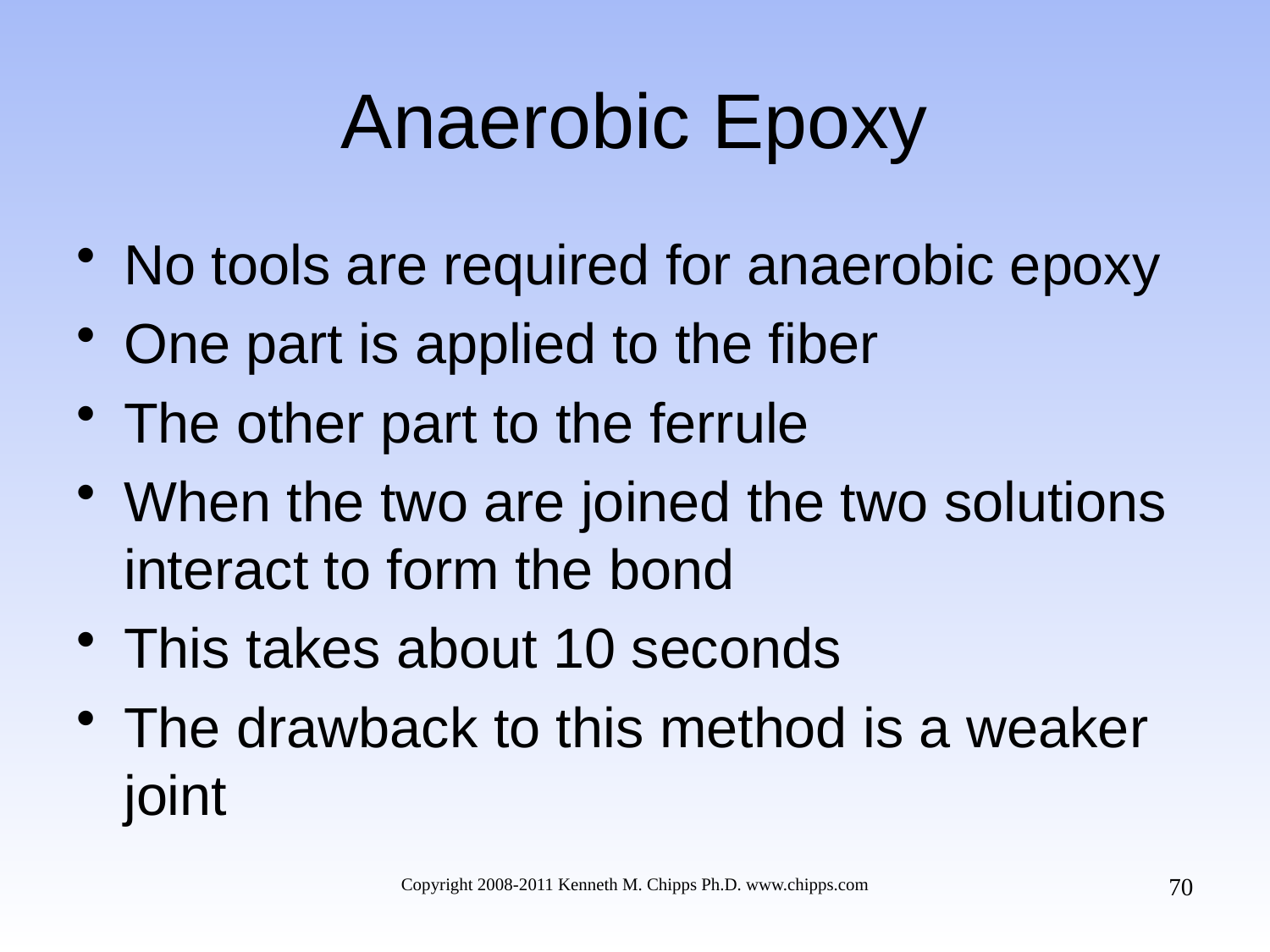

# Anaerobic Epoxy
No tools are required for anaerobic epoxy
One part is applied to the fiber
The other part to the ferrule
When the two are joined the two solutions interact to form the bond
This takes about 10 seconds
The drawback to this method is a weaker joint
70
Copyright 2008-2011 Kenneth M. Chipps Ph.D. www.chipps.com